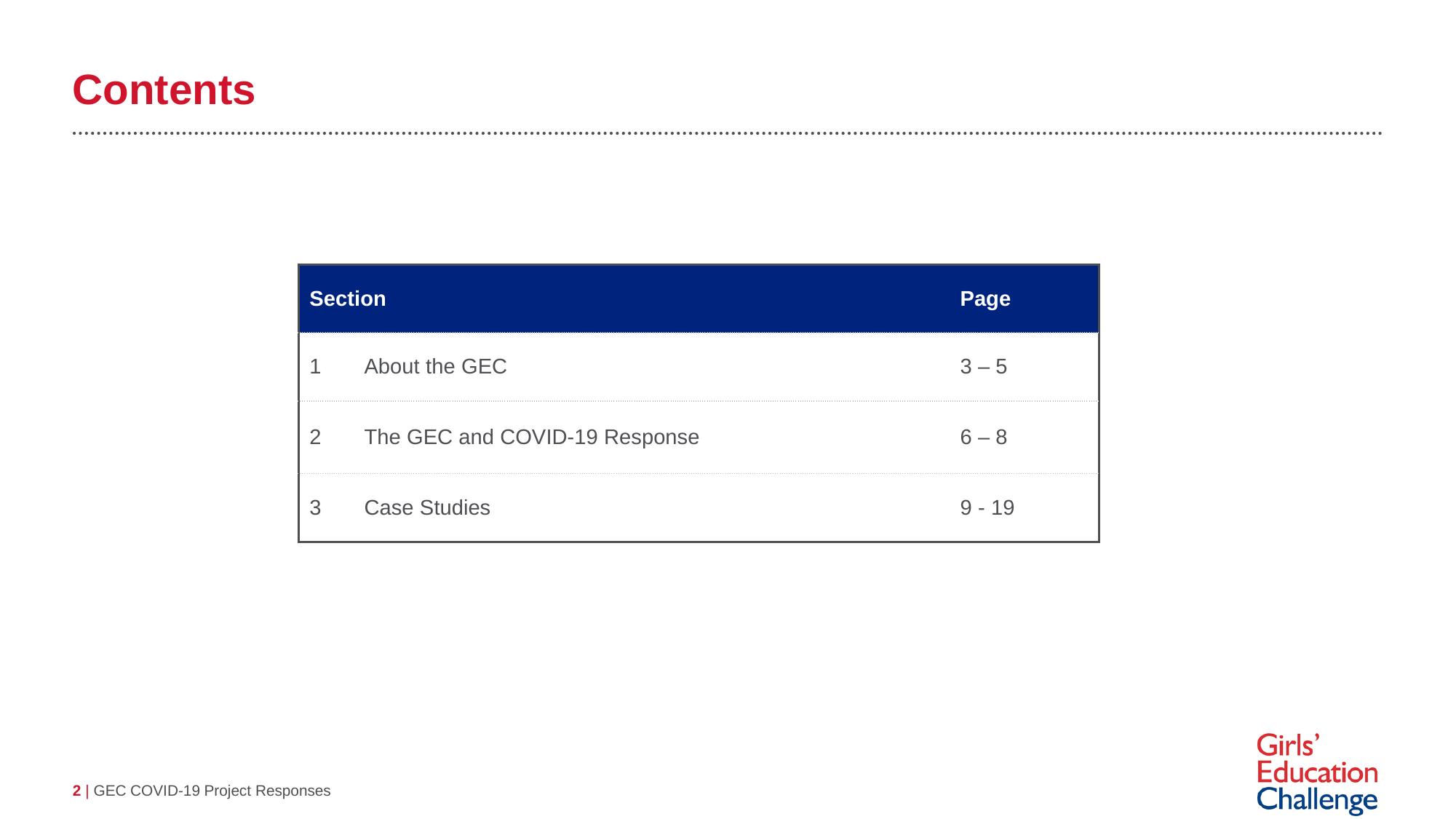

# Contents
| Section |  | Page |
| --- | --- | --- |
| 1 | About the GEC | 3 – 5 |
| 2 | The GEC and COVID-19 Response | 6 – 8 |
| 3 | Case Studies | 9 - 19 |

2 | GEC COVID-19 Project Responses